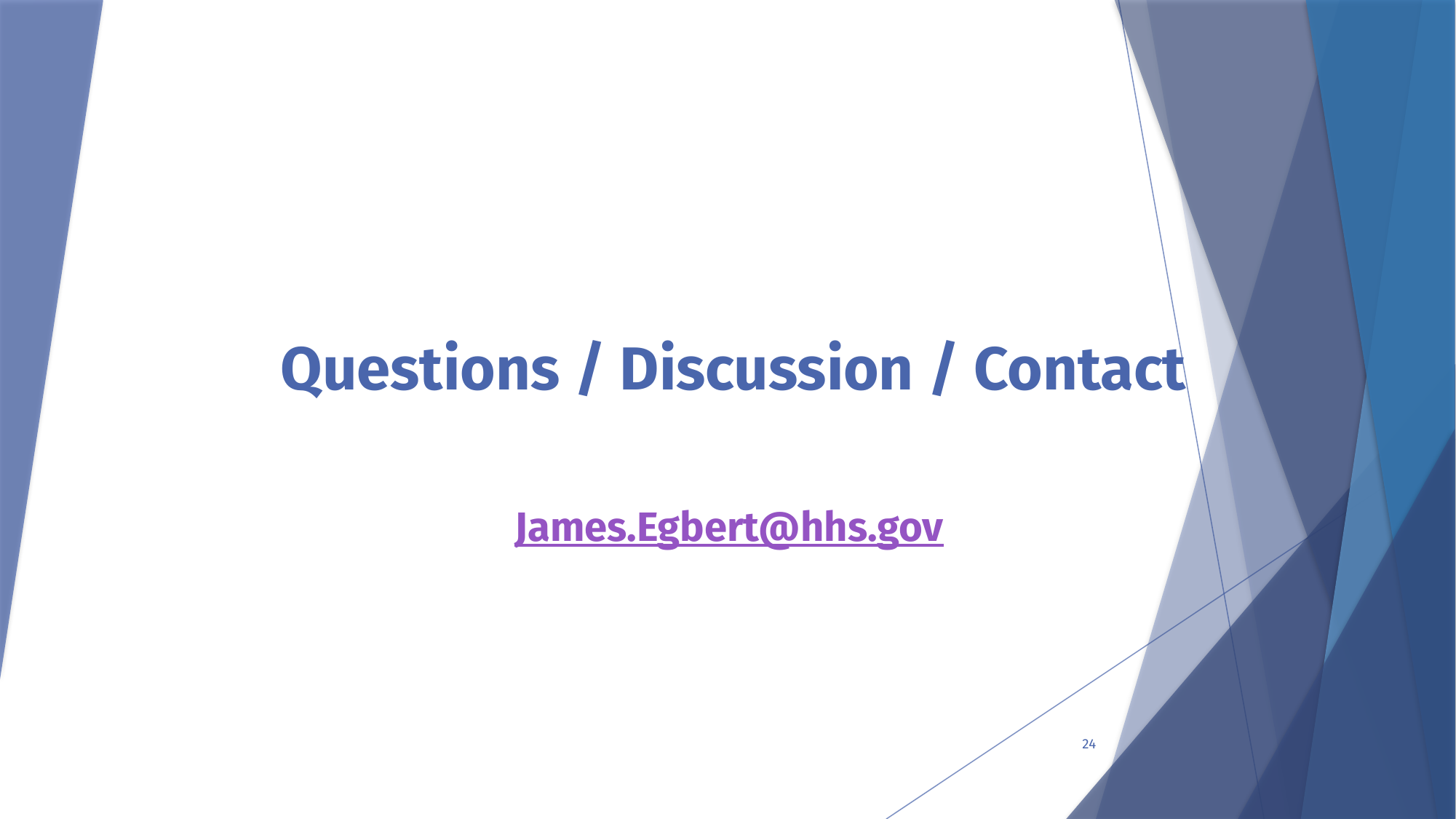

# Questions / Discussion / Contact James.Egbert@hhs.gov
24